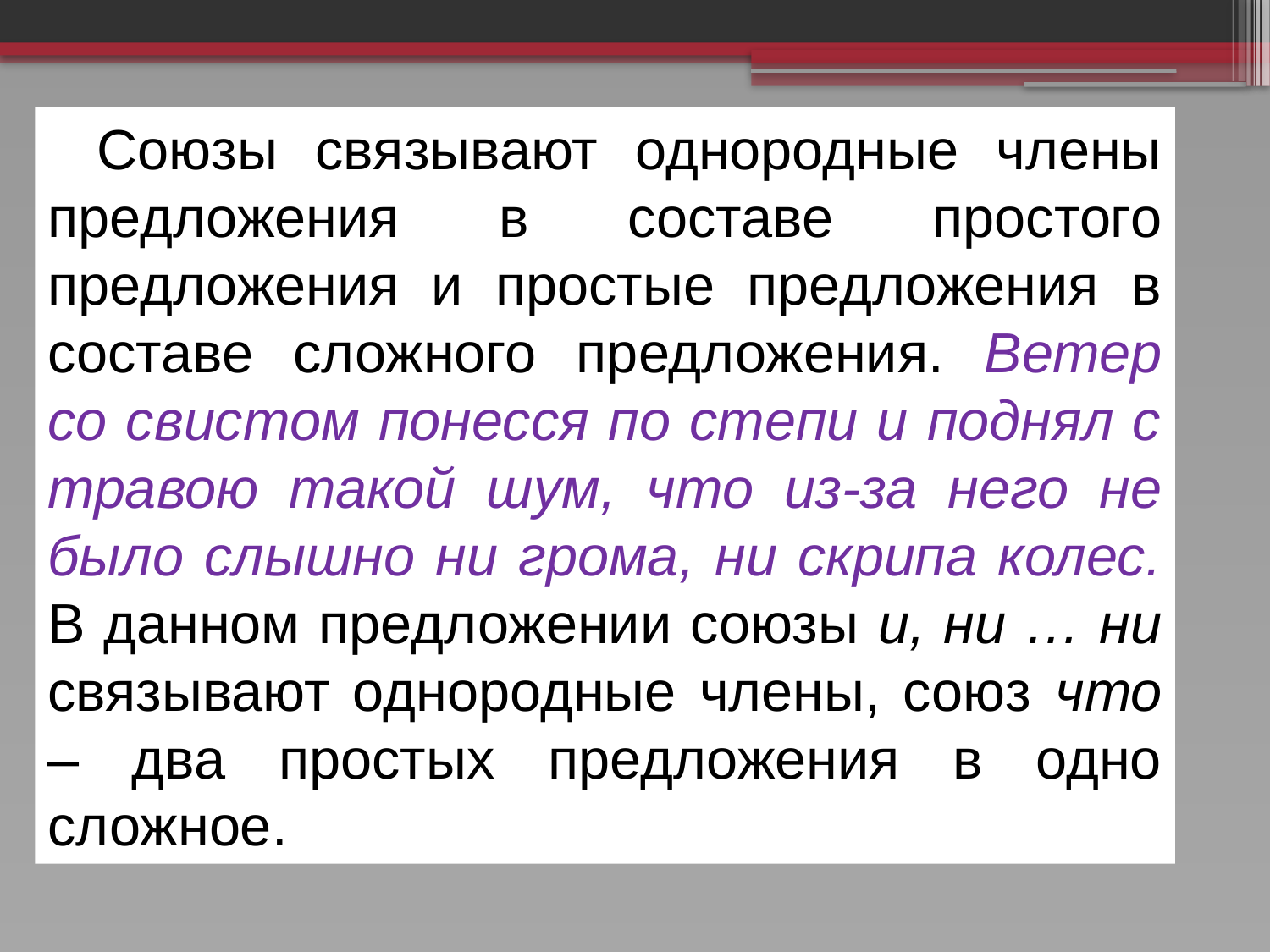

Союзы связывают однородные члены предложения в составе простого предложения и простые предложения в составе сложного предложения. Ветер со свистом понесся по степи и поднял с травою такой шум, что из-за него не было слышно ни грома, ни скрипа колес. В данном предложении союзы и, ни … ни связывают однородные члены, союз что – два простых предложения в одно сложное.